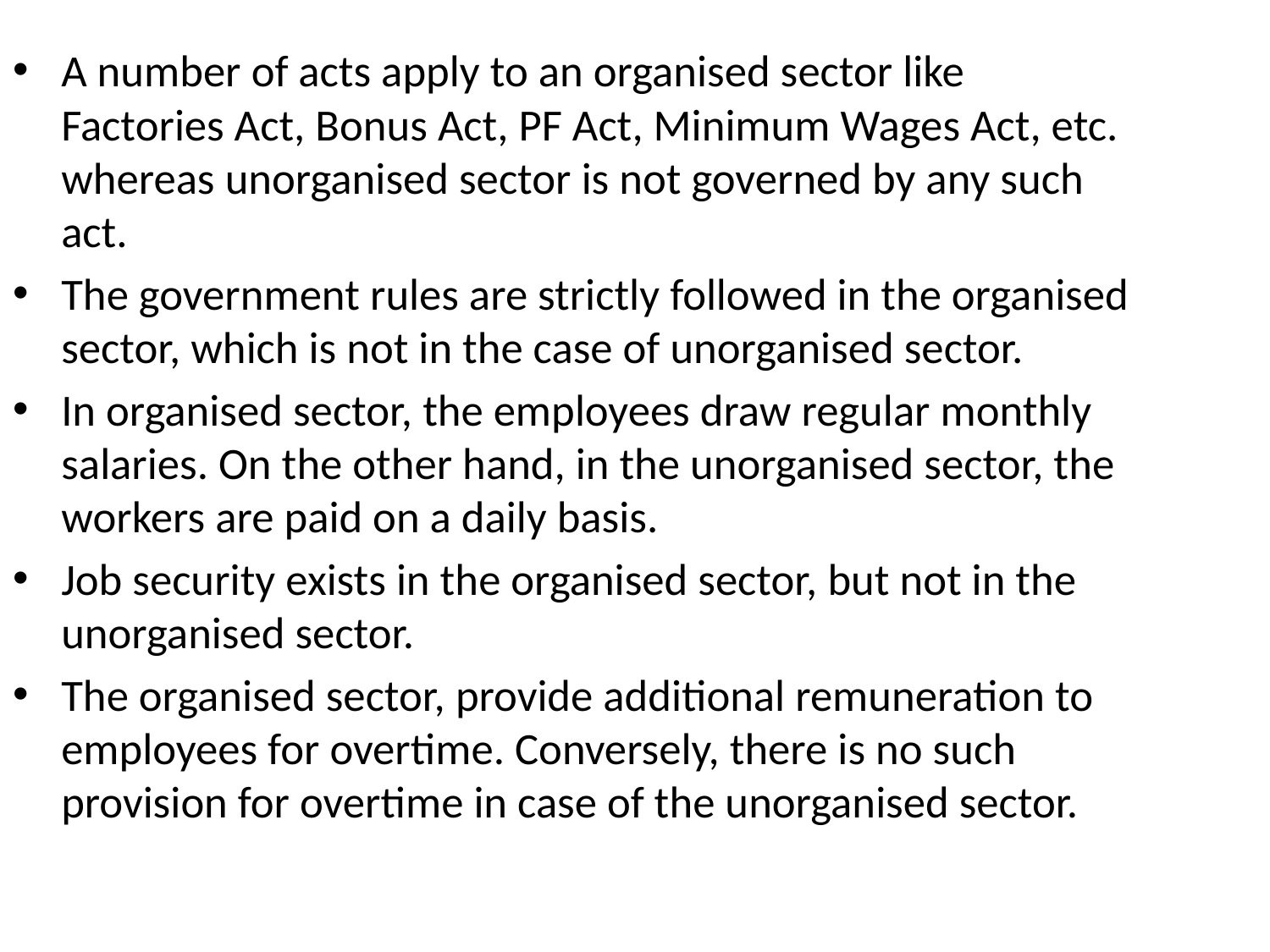

A number of acts apply to an organised sector like Factories Act, Bonus Act, PF Act, Minimum Wages Act, etc. whereas unorganised sector is not governed by any such act.
The government rules are strictly followed in the organised sector, which is not in the case of unorganised sector.
In organised sector, the employees draw regular monthly salaries. On the other hand, in the unorganised sector, the workers are paid on a daily basis.
Job security exists in the organised sector, but not in the unorganised sector.
The organised sector, provide additional remuneration to employees for overtime. Conversely, there is no such provision for overtime in case of the unorganised sector.